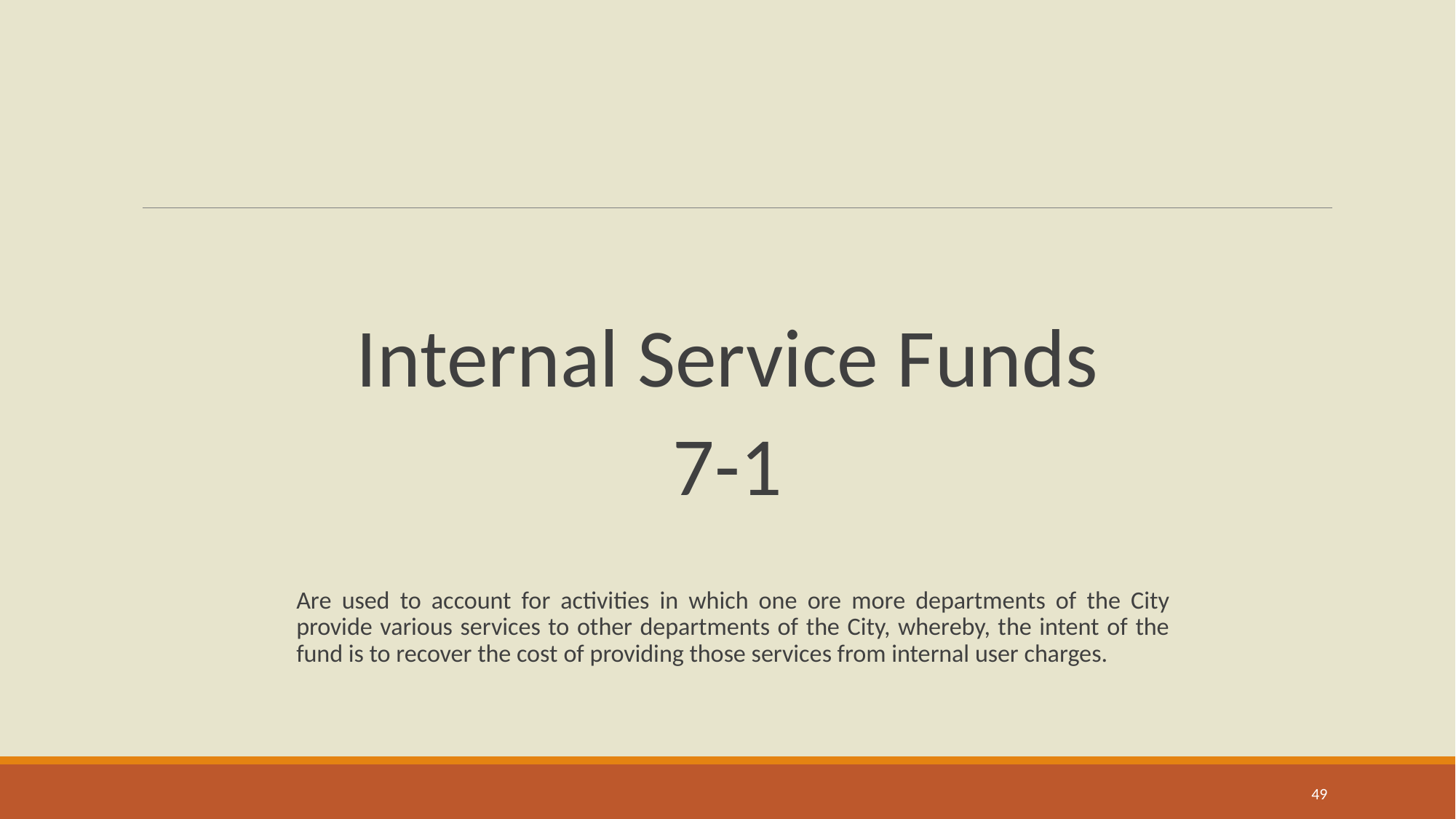

Internal Service Funds
7-1

	Are used to account for activities in which one ore more departments of the City provide various services to other departments of the City, whereby, the intent of the fund is to recover the cost of providing those services from internal user charges.
49